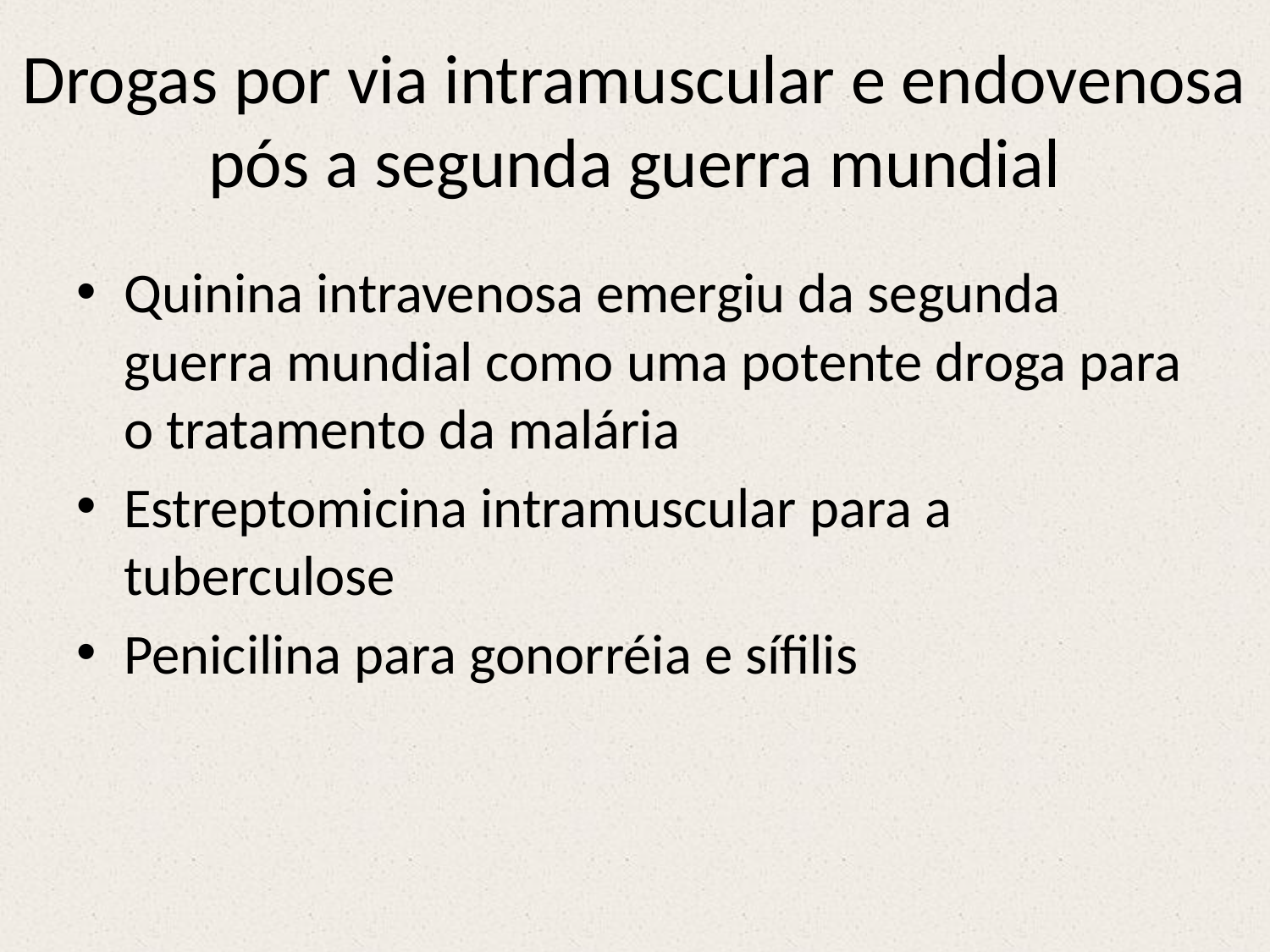

# Drogas por via intramuscular e endovenosa pós a segunda guerra mundial
Quinina intravenosa emergiu da segunda guerra mundial como uma potente droga para o tratamento da malária
Estreptomicina intramuscular para a tuberculose
Penicilina para gonorréia e sífilis